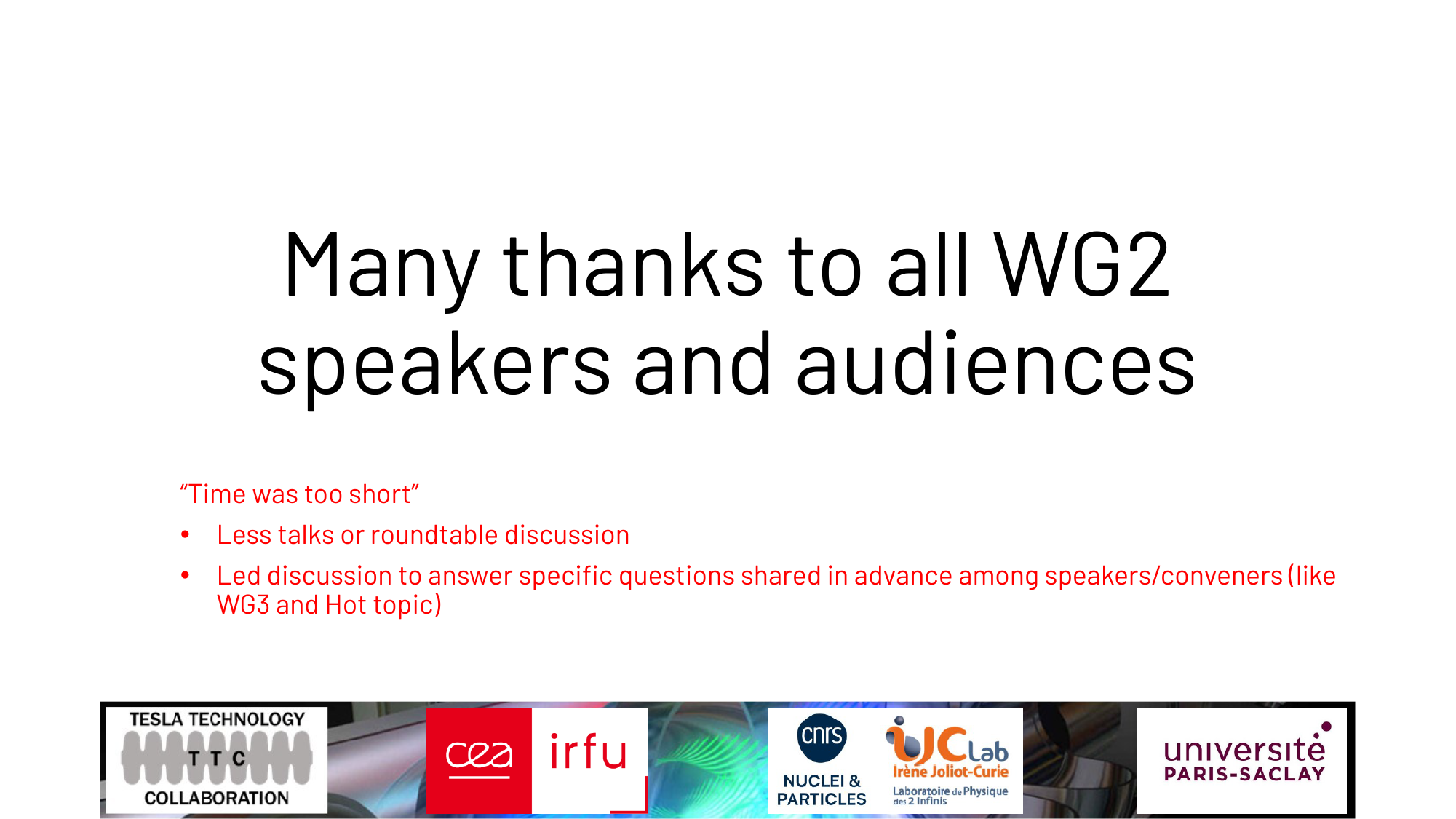

# Many thanks to all WG2 speakers and audiences

“Time was too short”
Less talks or roundtable discussion
Led discussion to answer specific questions shared in advance among speakers/conveners (like WG3 and Hot topic)